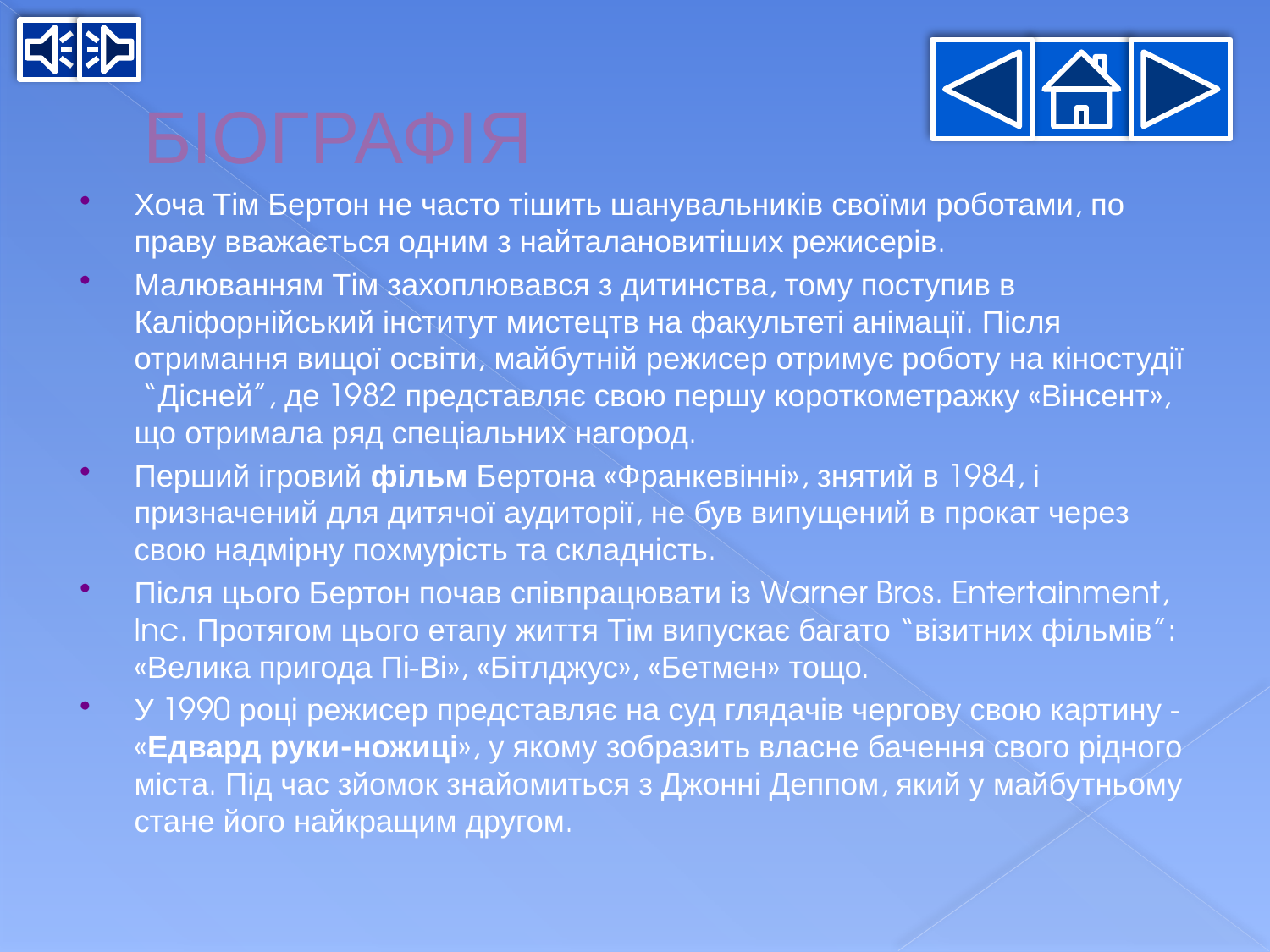

# БІОГРАФІЯ

Хоча Тім Бертон не часто тішить шанувальників своїми роботами, по праву вважається одним з найталановитіших режисерів.
Малюванням Тім захоплювався з дитинства, тому поступив в Каліфорнійський інститут мистецтв на факультеті анімації. Після отримання вищої освіти, майбутній режисер отримує роботу на кіностудії  “Дісней”, де 1982 представляє свою першу короткометражку «Вінсент», що отримала ряд спеціальних нагород.
Перший ігровий фільм Бертона «Франкевінні», знятий в 1984, і призначений для дитячої аудиторії, не був випущений в прокат через свою надмірну похмурість та складність.
Після цього Бертон почав співпрацювати із Warner Bros. Entertainment, Inc. Протягом цього етапу життя Тім випускає багато “візитних фільмів”: «Велика пригода Пі-Ві», «Бітлджус», «Бетмен» тощо.
У 1990 році режисер представляє на суд глядачів чергову свою картину - «Едвард руки-ножиці», у якому зобразить власне бачення свого рідного міста. Під час зйомок знайомиться з Джонні Деппом, який у майбутньому стане його найкращим другом.